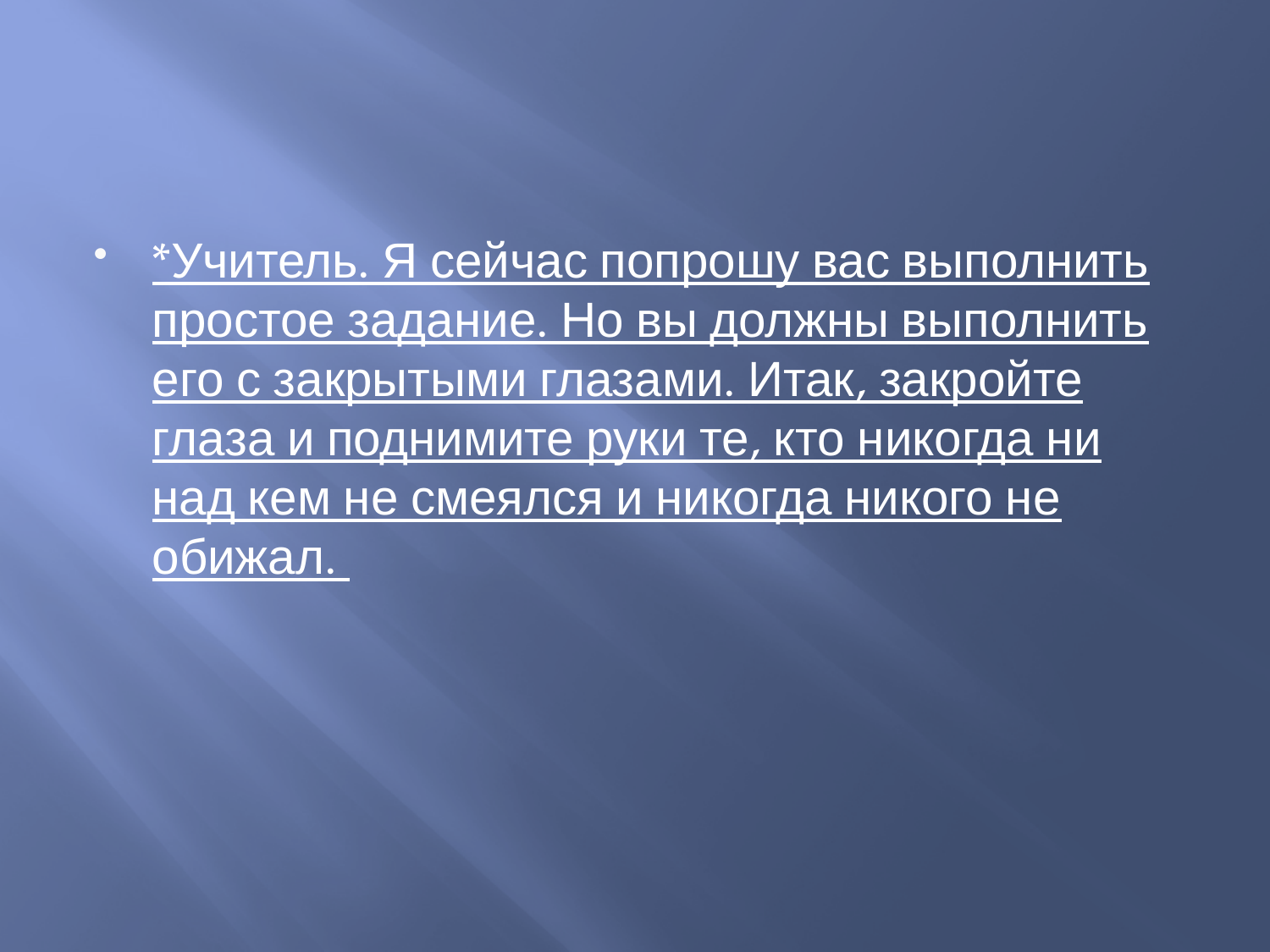

*Учитель. Я сейчас попрошу вас выполнить простое задание. Но вы должны выполнить его с закрытыми глазами. Итак, закройте глаза и поднимите руки те, кто никогда ни над кем не смеялся и никогда никого не обижал.